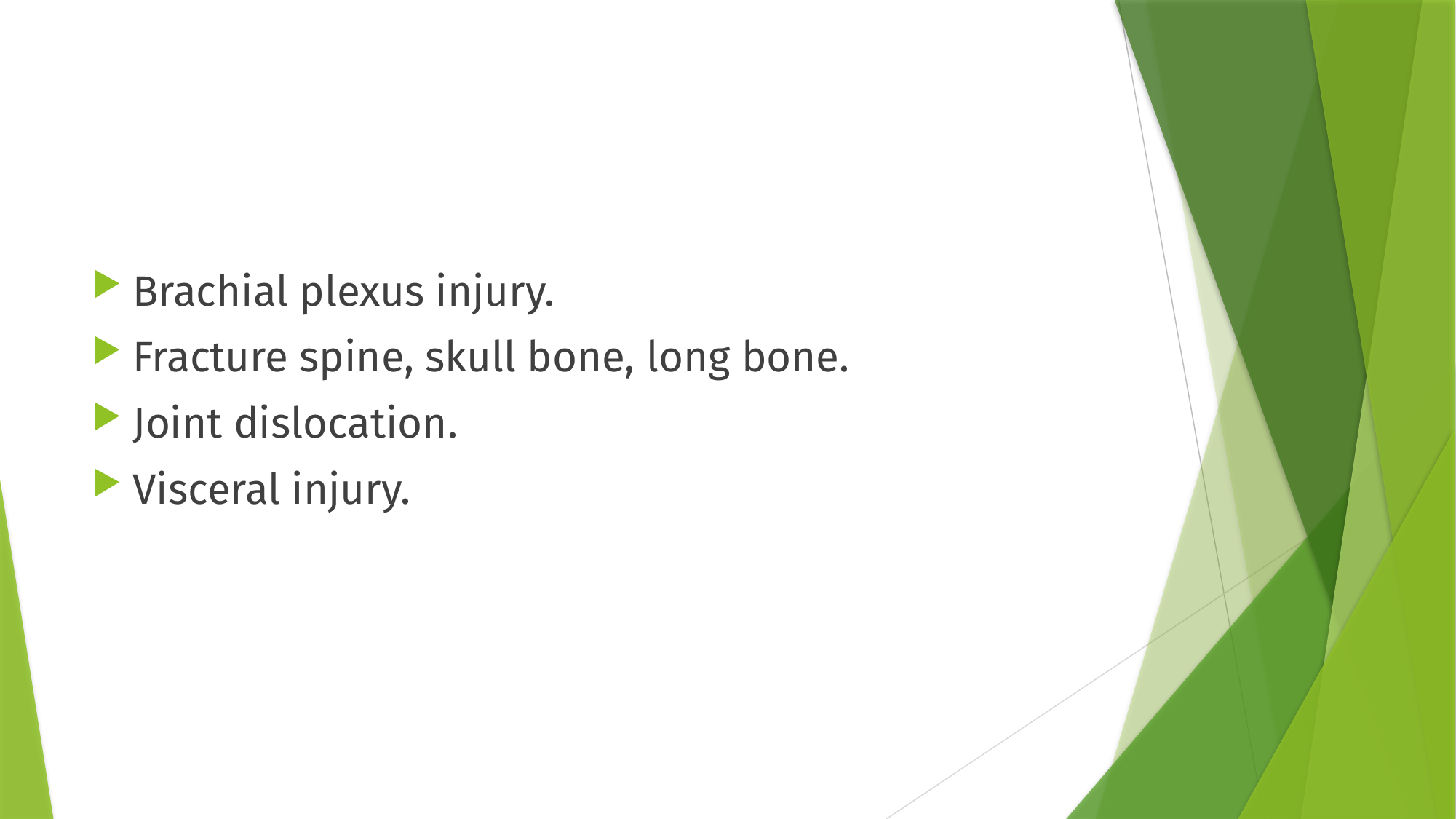

#
Brachial plexus injury.
Fracture spine, skull bone, long bone.
Joint dislocation.
Visceral injury.